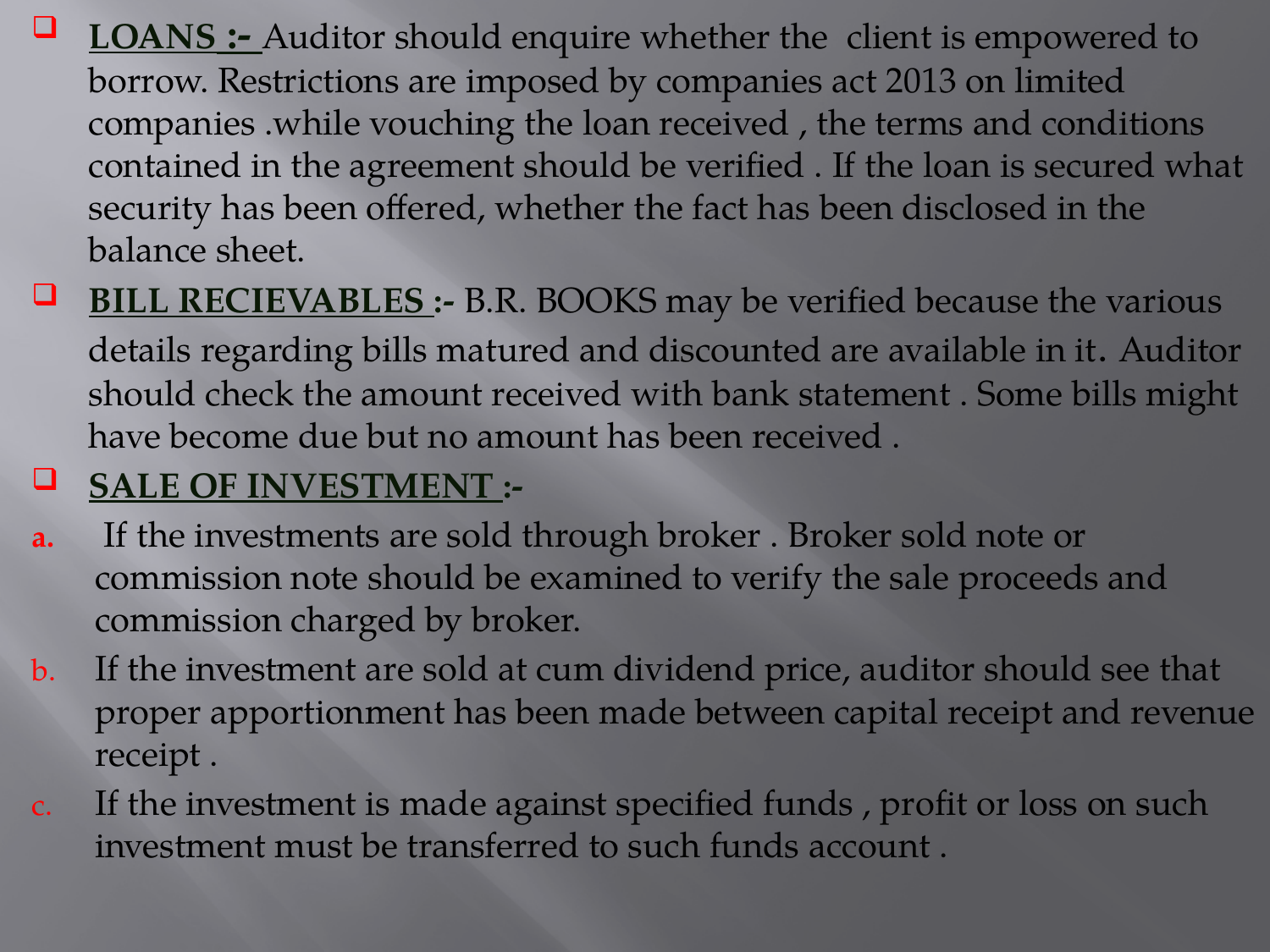

LOANS :- Auditor should enquire whether the  client is empowered to borrow. Restrictions are imposed by companies act 2013 on limited companies .while vouching the loan received , the terms and conditions contained in the agreement should be verified . If the loan is secured what security has been offered, whether the fact has been disclosed in the balance sheet.
BILL RECIEVABLES :- B.R. BOOKS may be verified because the various details regarding bills matured and discounted are available in it. Auditor should check the amount received with bank statement . Some bills might have become due but no amount has been received .
SALE OF INVESTMENT :-
 If the investments are sold through broker . Broker sold note or commission note should be examined to verify the sale proceeds and commission charged by broker.
If the investment are sold at cum dividend price, auditor should see that proper apportionment has been made between capital receipt and revenue receipt .
If the investment is made against specified funds , profit or loss on such investment must be transferred to such funds account .